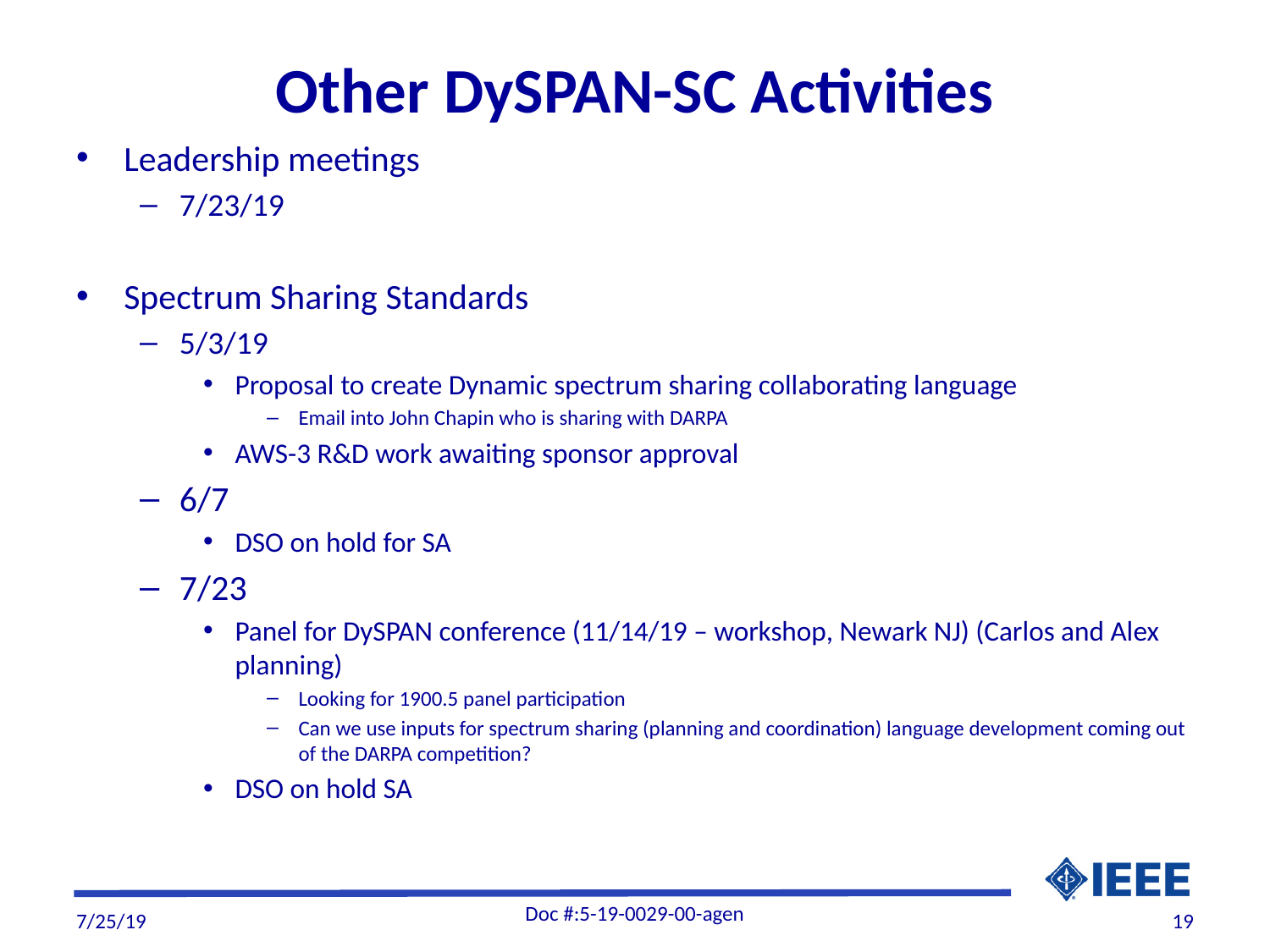

# Other DySPAN-SC Activities
Leadership meetings
7/23/19

Spectrum Sharing Standards
5/3/19
Proposal to create Dynamic spectrum sharing collaborating language
Email into John Chapin who is sharing with DARPA
AWS-3 R&D work awaiting sponsor approval
6/7
DSO on hold for SA
7/23
Panel for DySPAN conference (11/14/19 – workshop, Newark NJ) (Carlos and Alex planning)
Looking for 1900.5 panel participation
Can we use inputs for spectrum sharing (planning and coordination) language development coming out of the DARPA competition?
DSO on hold SA

Doc #:5-19-0029-00-agen
7/25/19
19